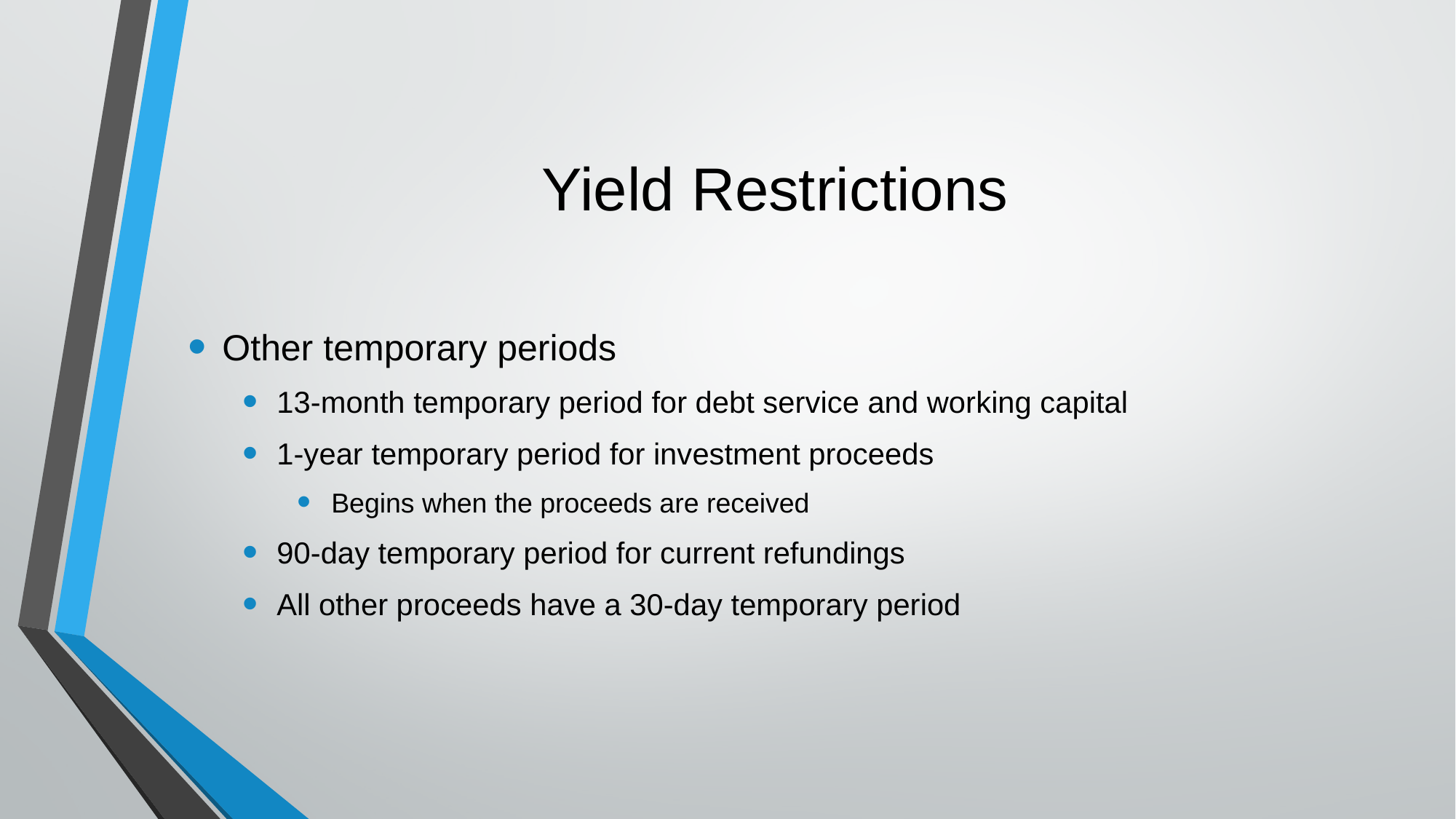

# Yield Restrictions
Other temporary periods
13-month temporary period for debt service and working capital
1-year temporary period for investment proceeds
Begins when the proceeds are received
90-day temporary period for current refundings
All other proceeds have a 30-day temporary period